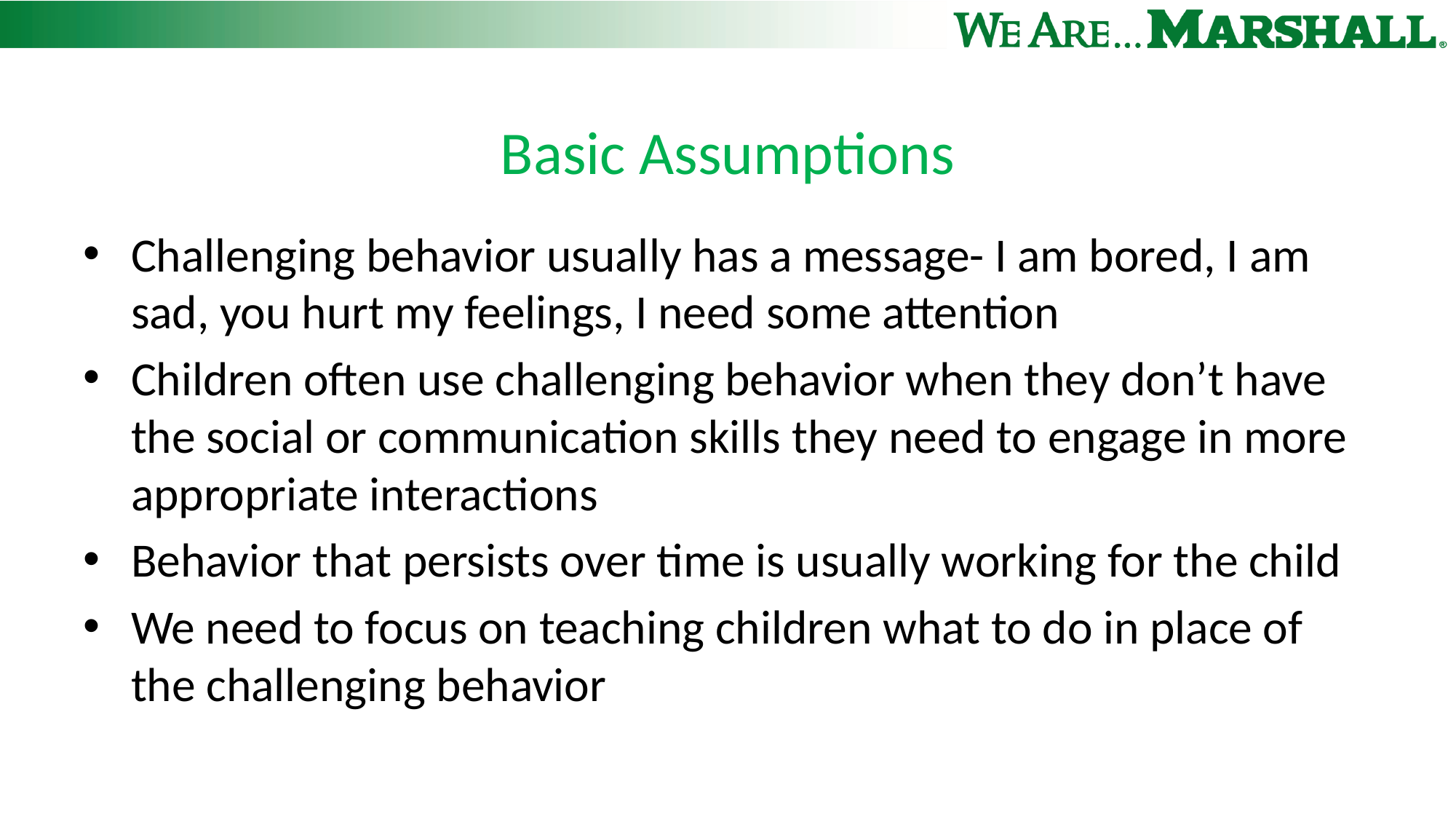

# Basic Assumptions
Challenging behavior usually has a message- I am bored, I am sad, you hurt my feelings, I need some attention
Children often use challenging behavior when they don’t have the social or communication skills they need to engage in more appropriate interactions
Behavior that persists over time is usually working for the child
We need to focus on teaching children what to do in place of the challenging behavior